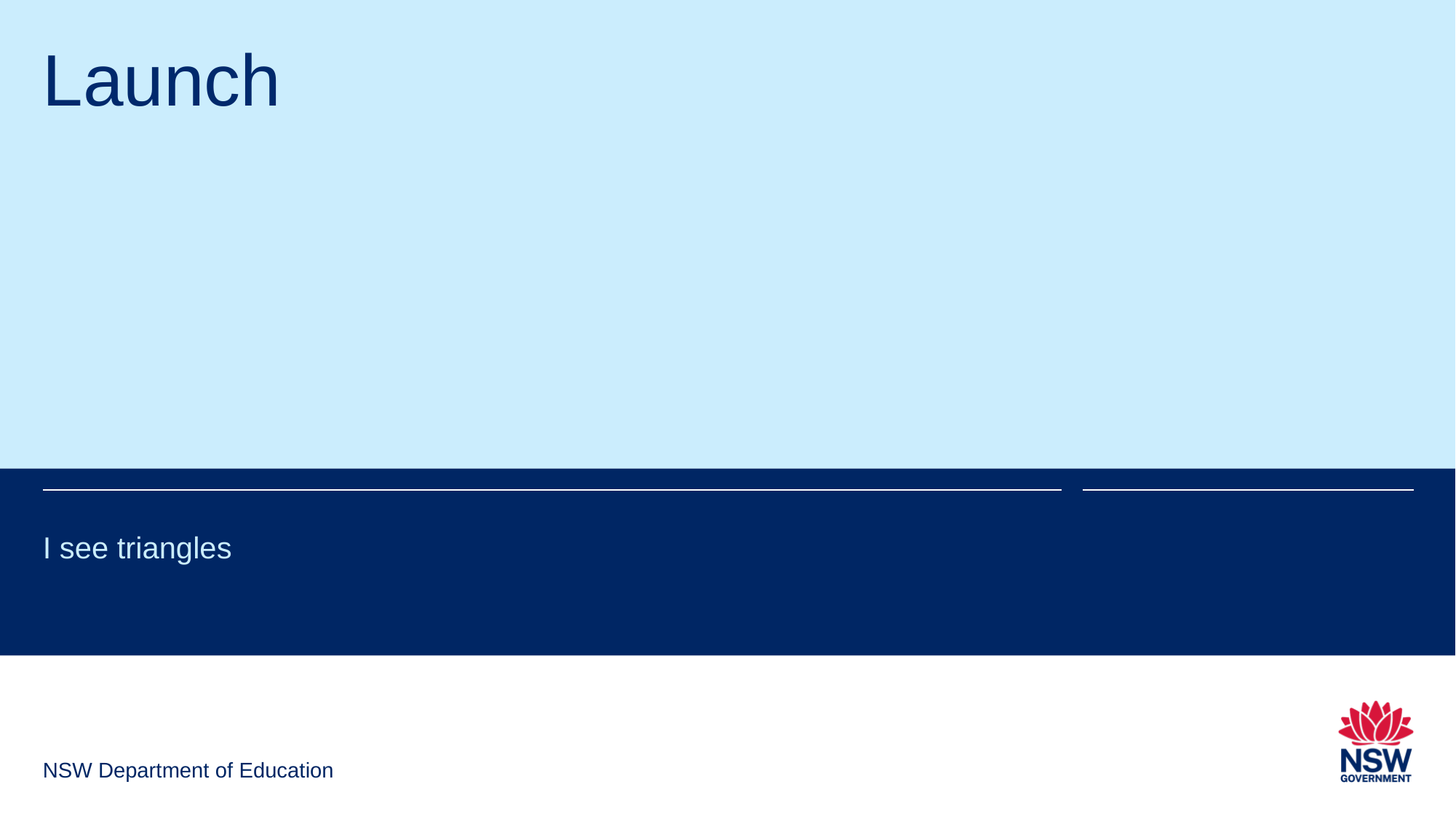

# Launch
I see triangles
NSW Department of Education